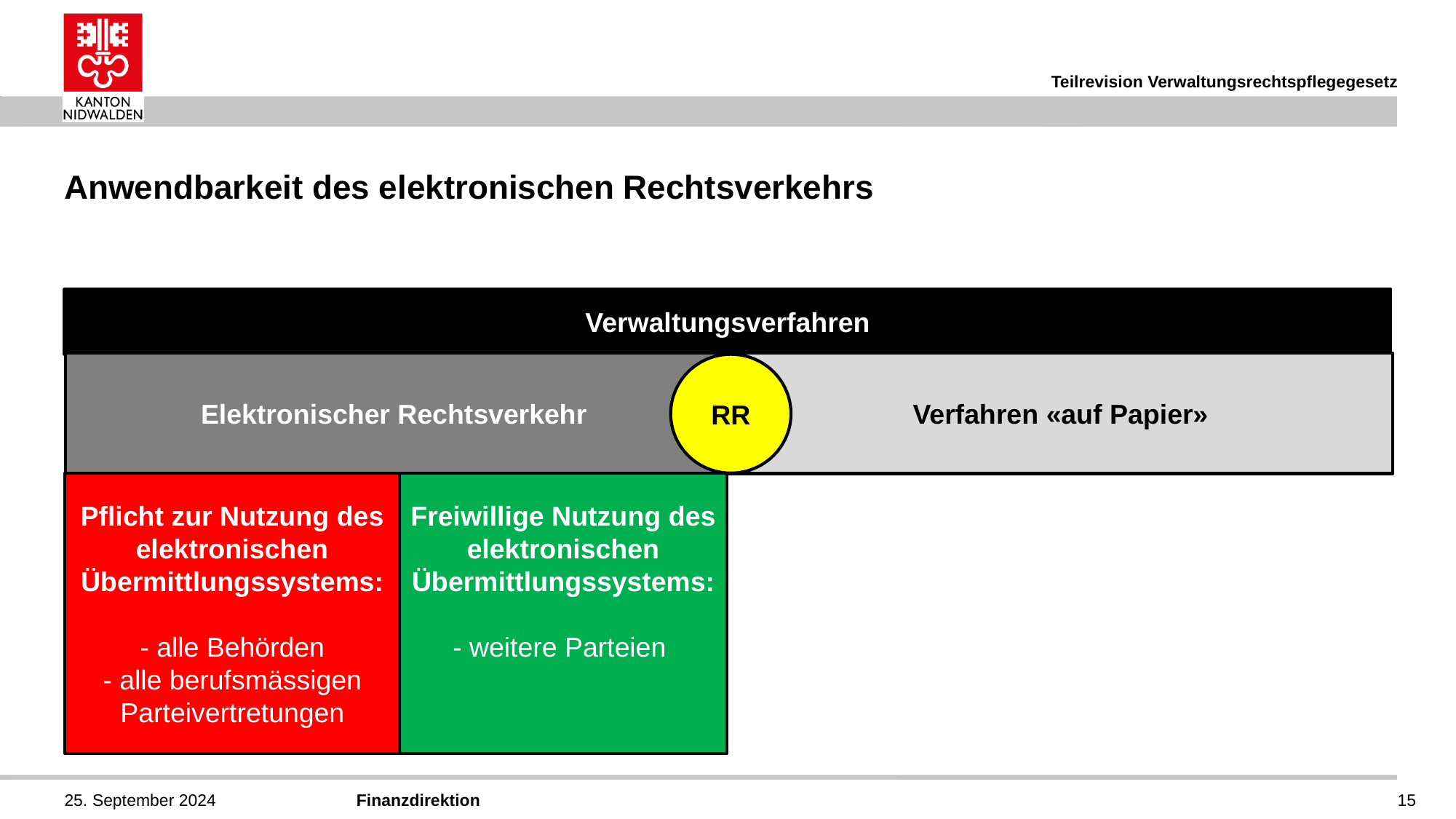

Teilrevision Verwaltungsrechtspflegegesetz
# Anwendbarkeit des elektronischen Rechtsverkehrs
Verwaltungsverfahren
Elektronischer Rechtsverkehr
Verfahren «auf Papier»
RR
Pflicht zur Nutzung des elektronischen Übermittlungssystems:

- alle Behörden
- alle berufsmässigen Parteivertretungen
Freiwillige Nutzung des elektronischen Übermittlungssystems:

- weitere Parteien